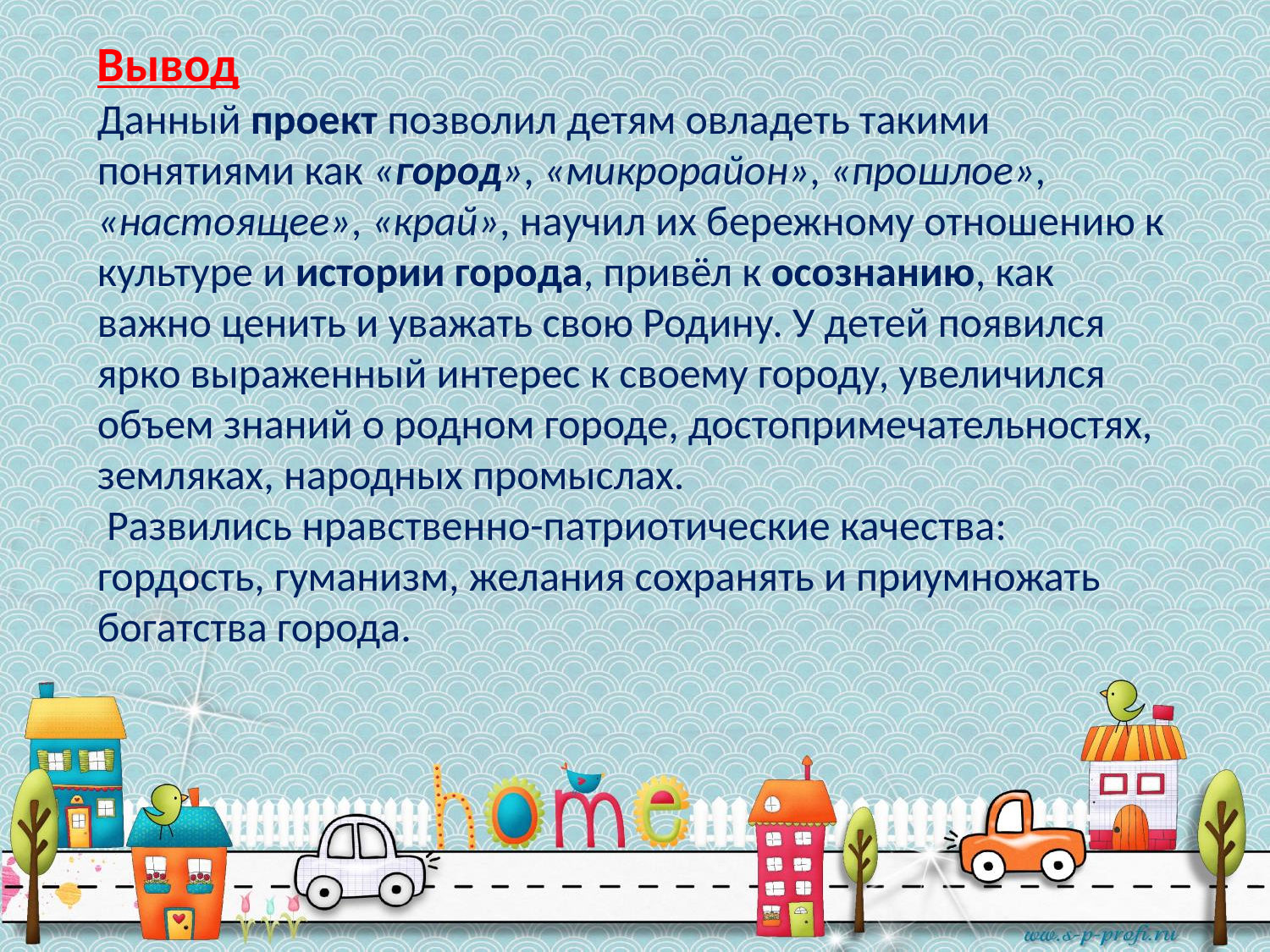

Вывод
Данный проект позволил детям овладеть такими понятиями как «город», «микрорайон», «прошлое», «настоящее», «край», научил их бережному отношению к культуре и истории города, привёл к осознанию, как важно ценить и уважать свою Родину. У детей появился ярко выраженный интерес к своему городу, увеличился объем знаний о родном городе, достопримечательностях, земляках, народных промыслах.
 Развились нравственно-патриотические качества: гордость, гуманизм, желания сохранять и приумножать богатства города.